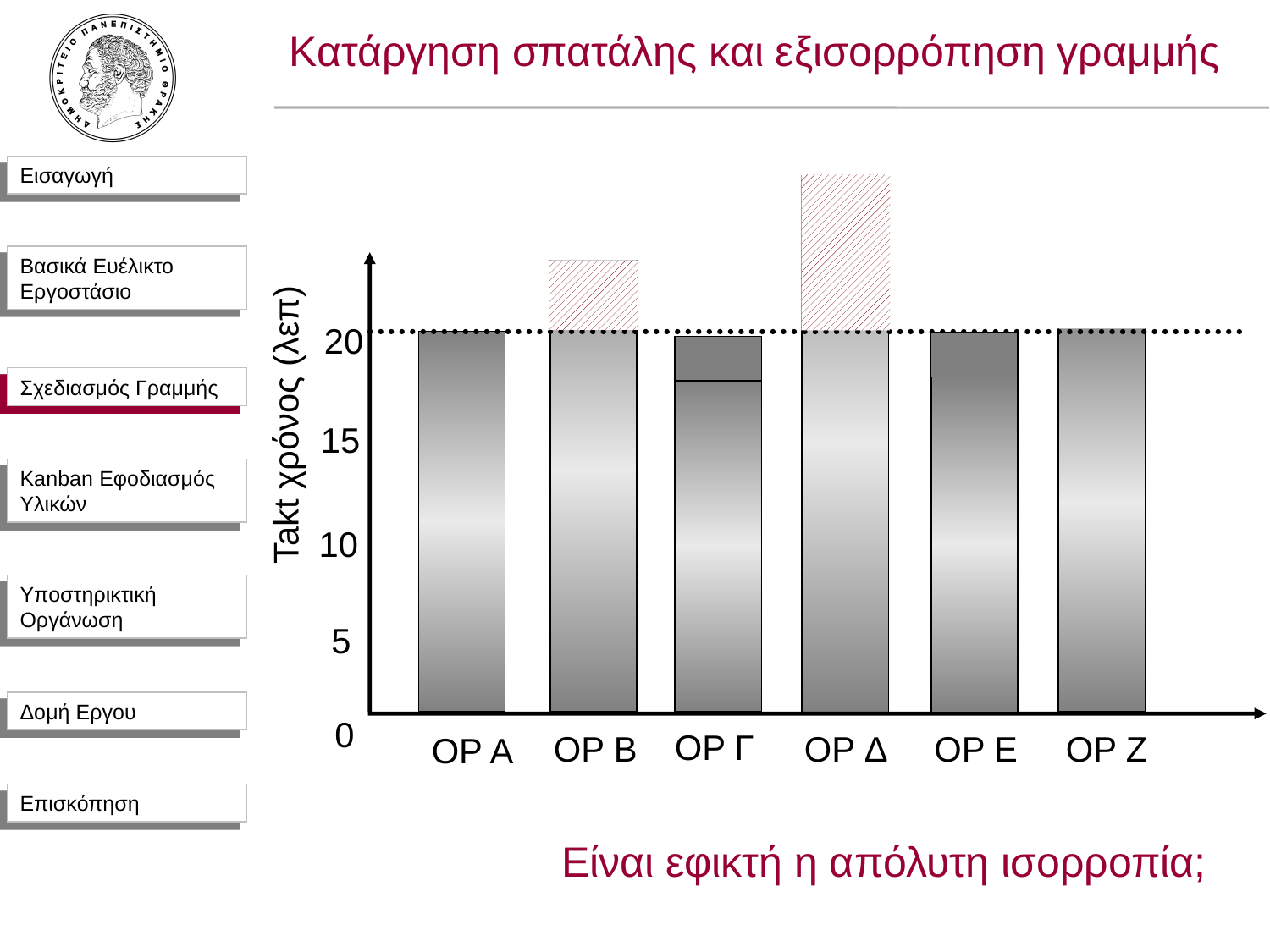

Κατάργηση σπατάλης και εξισορρόπηση γραμμής

20

Σχεδιασμός Γραμμής

Takt χρόνος (λεπ)
15
10
5
0

OP Γ
OP B
OP Δ
OP E
OP Ζ
OP A
Είναι εφικτή η απόλυτη ισορροπία;